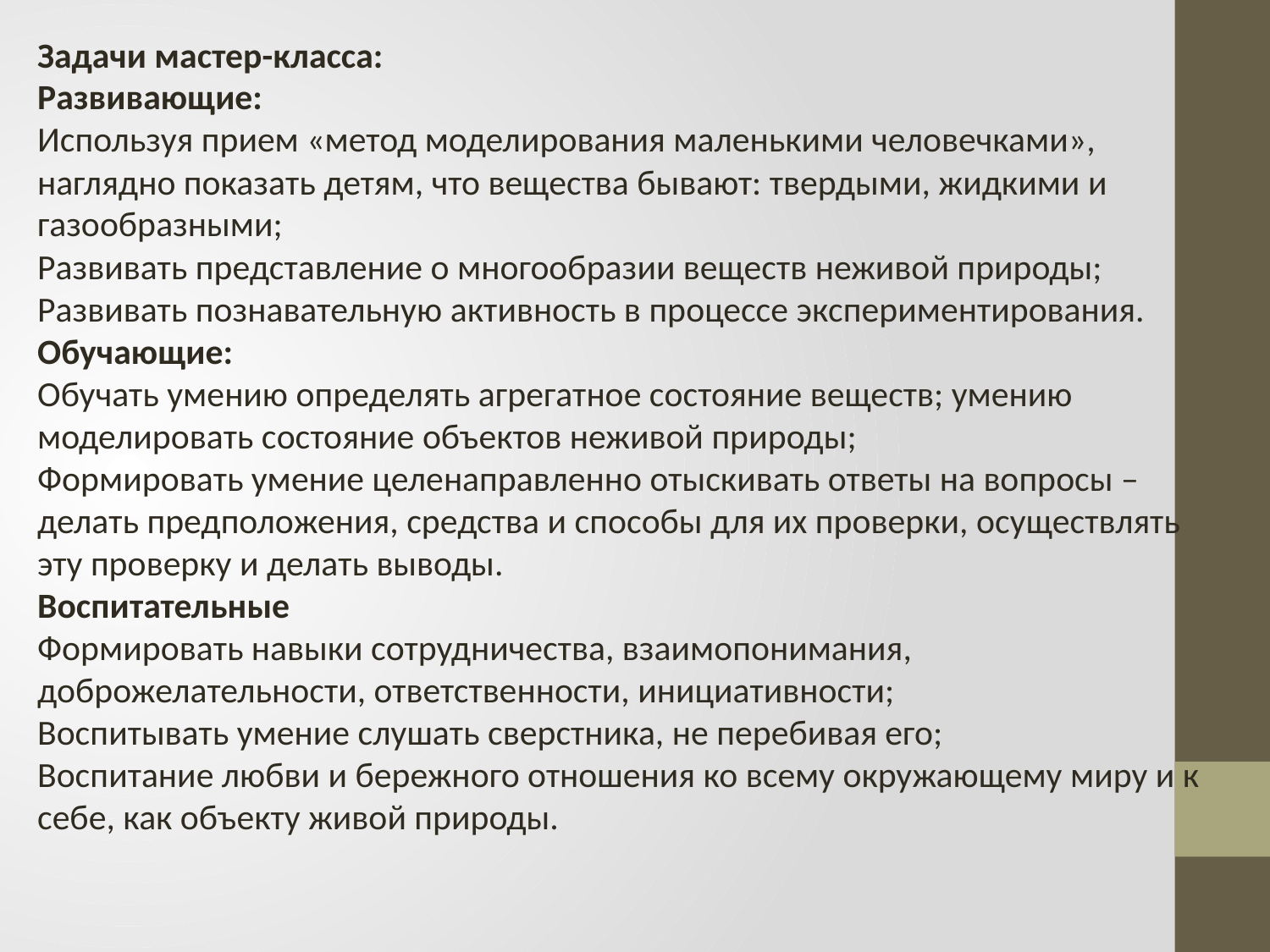

Задачи мастер-класса:
Развивающие:
Используя прием «метод моделирования маленькими человечками», наглядно показать детям, что вещества бывают: твердыми, жидкими и газообразными;
Развивать представление о многообразии веществ неживой природы;
Развивать познавательную активность в процессе экспериментирования.
Обучающие:
Обучать умению определять агрегатное состояние веществ; умению моделировать состояние объектов неживой природы;
Формировать умение целенаправленно отыскивать ответы на вопросы – делать предположения, средства и способы для их проверки, осуществлять эту проверку и делать выводы.
Воспитательные
Формировать навыки сотрудничества, взаимопонимания, доброжелательности, ответственности, инициативности;
Воспитывать умение слушать сверстника, не перебивая его;
Воспитание любви и бережного отношения ко всему окружающему миру и к себе, как объекту живой природы.